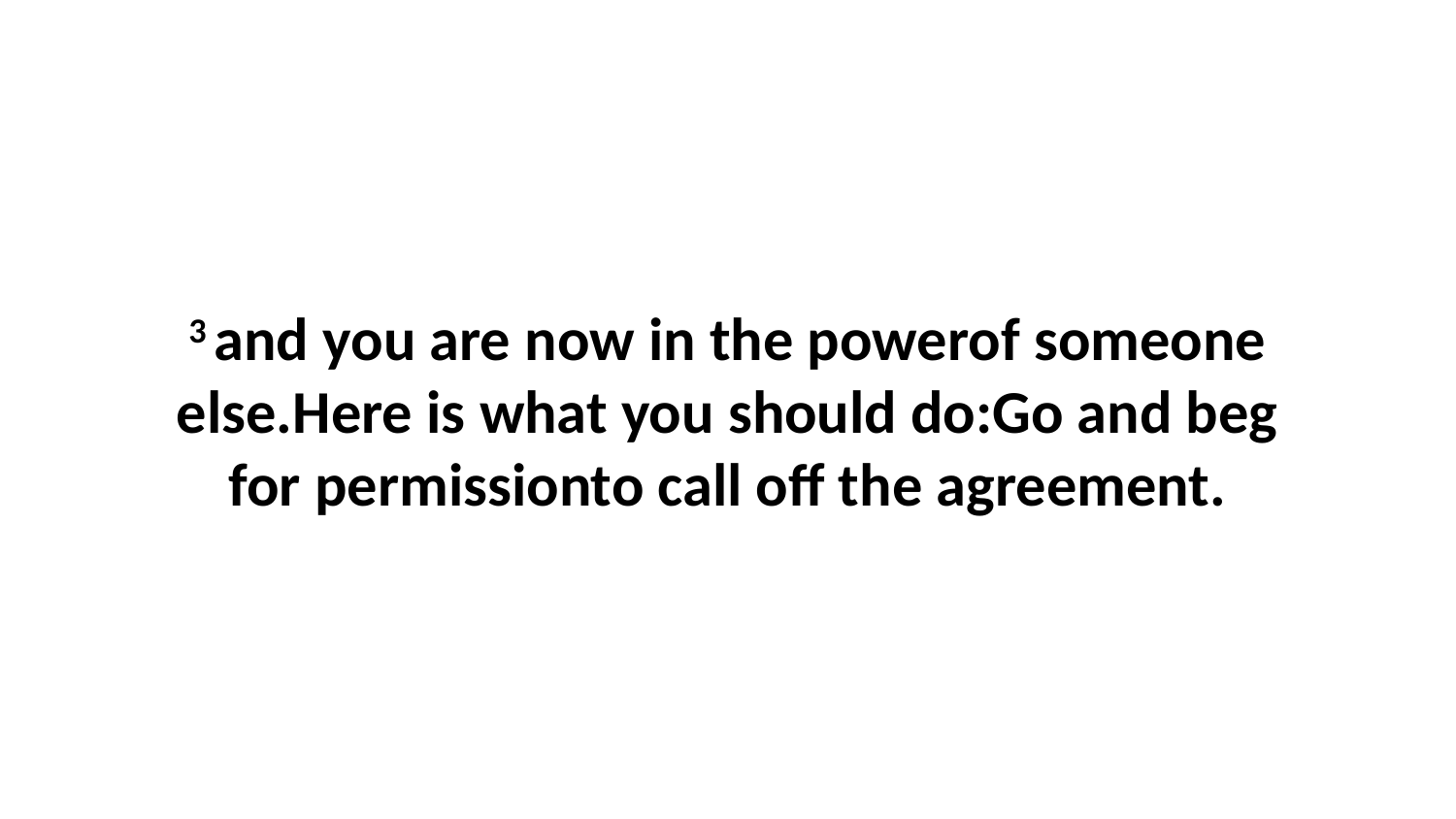

3 and you are now in the powerof someone else.Here is what you should do:Go and beg for permissionto call off the agreement.